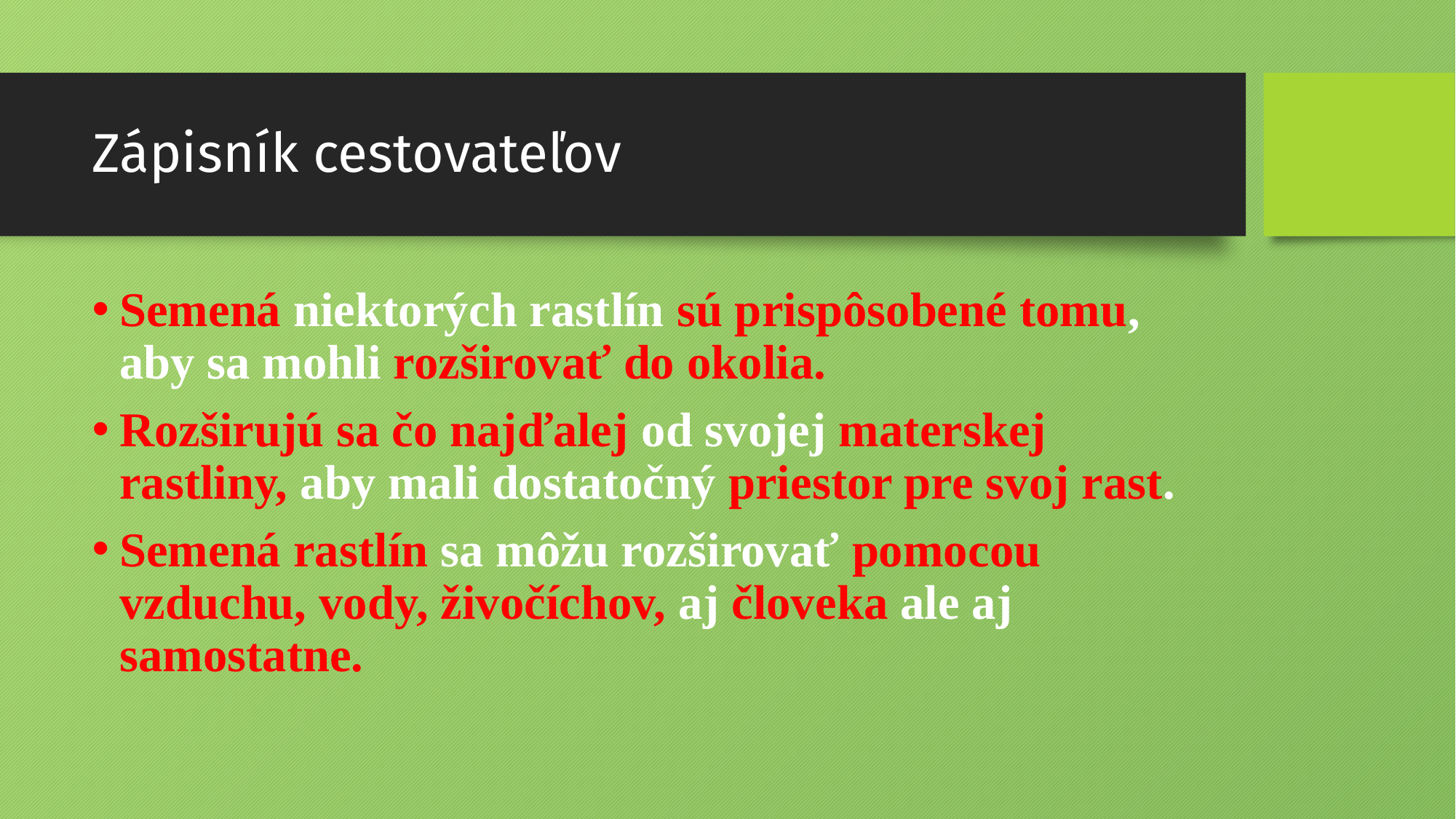

# Zápisník cestovateľov
Semená niektorých rastlín sú prispôsobené tomu,  aby sa mohli rozširovať do okolia.
Rozširujú sa čo najďalej od svojej materskej rastliny, aby mali dostatočný priestor pre svoj rast.
Semená rastlín sa môžu rozširovať pomocou vzduchu, vody, živočíchov, aj človeka ale aj samostatne.